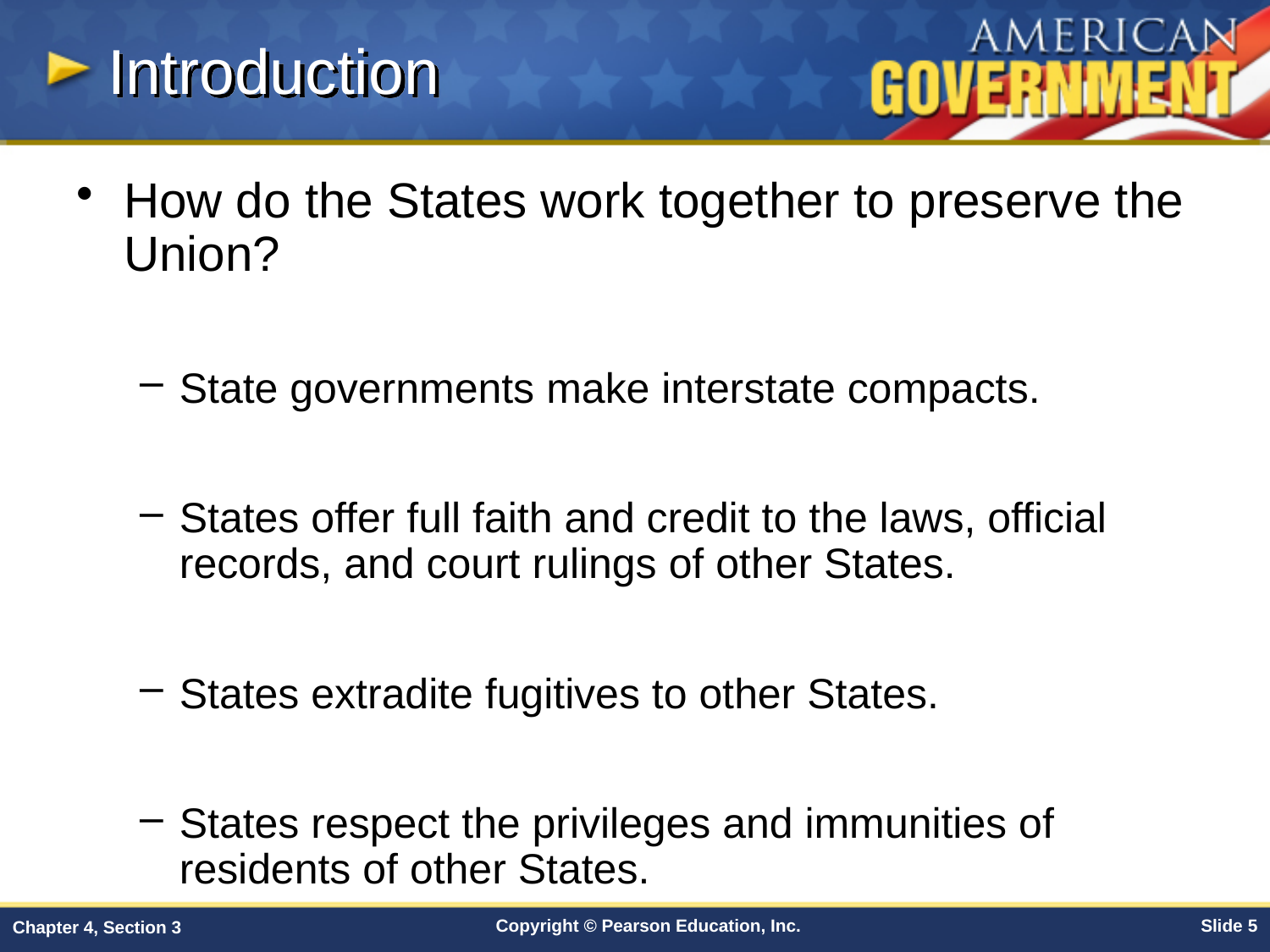

Introduction
How do the States work together to preserve the Union?

State governments make interstate compacts.

States offer full faith and credit to the laws, official records, and court rulings of other States.

States extradite fugitives to other States.

States respect the privileges and immunities of residents of other States.